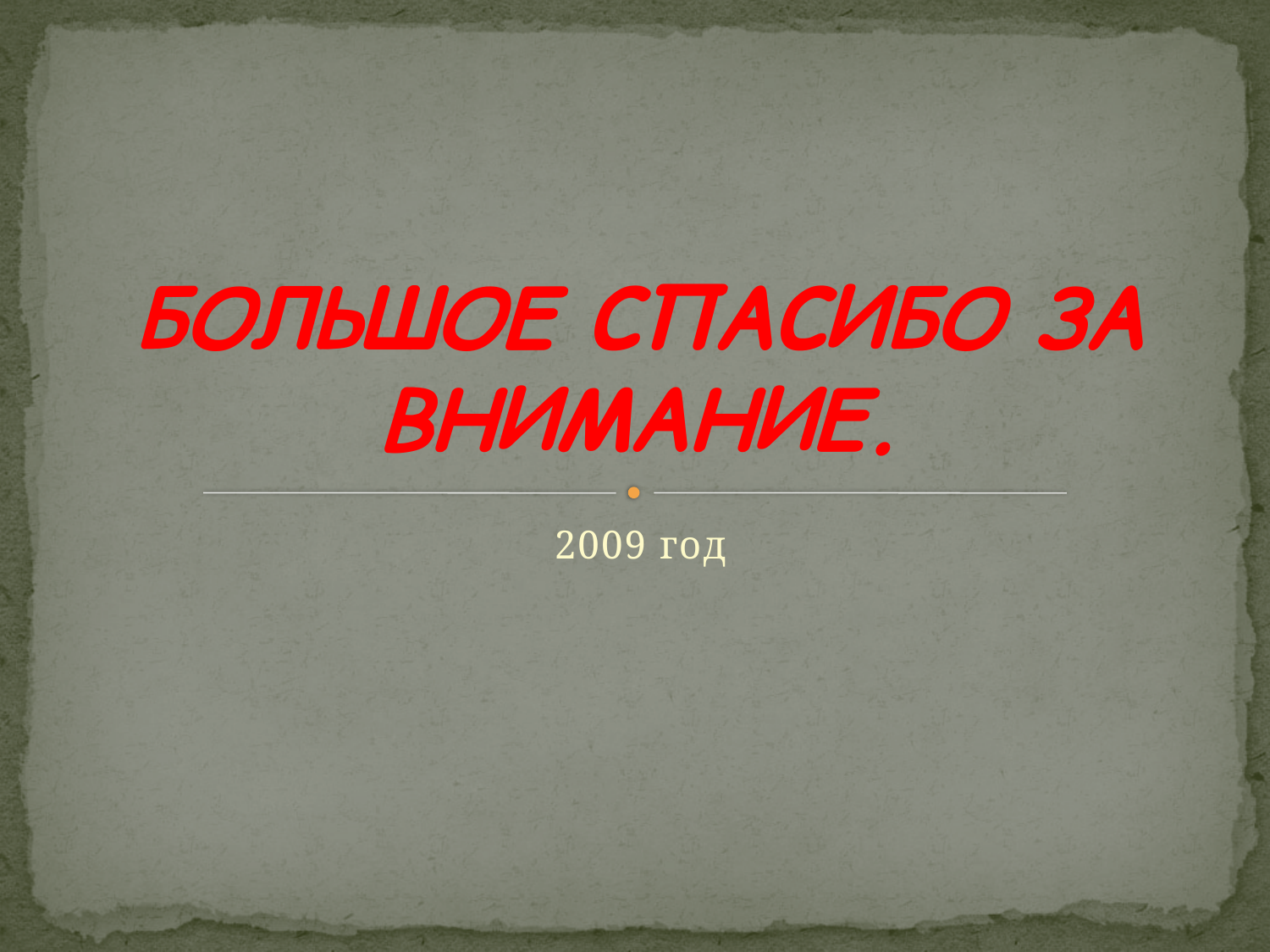

# БОЛЬШОЕ СПАСИБО ЗА ВНИМАНИЕ.
2009 год